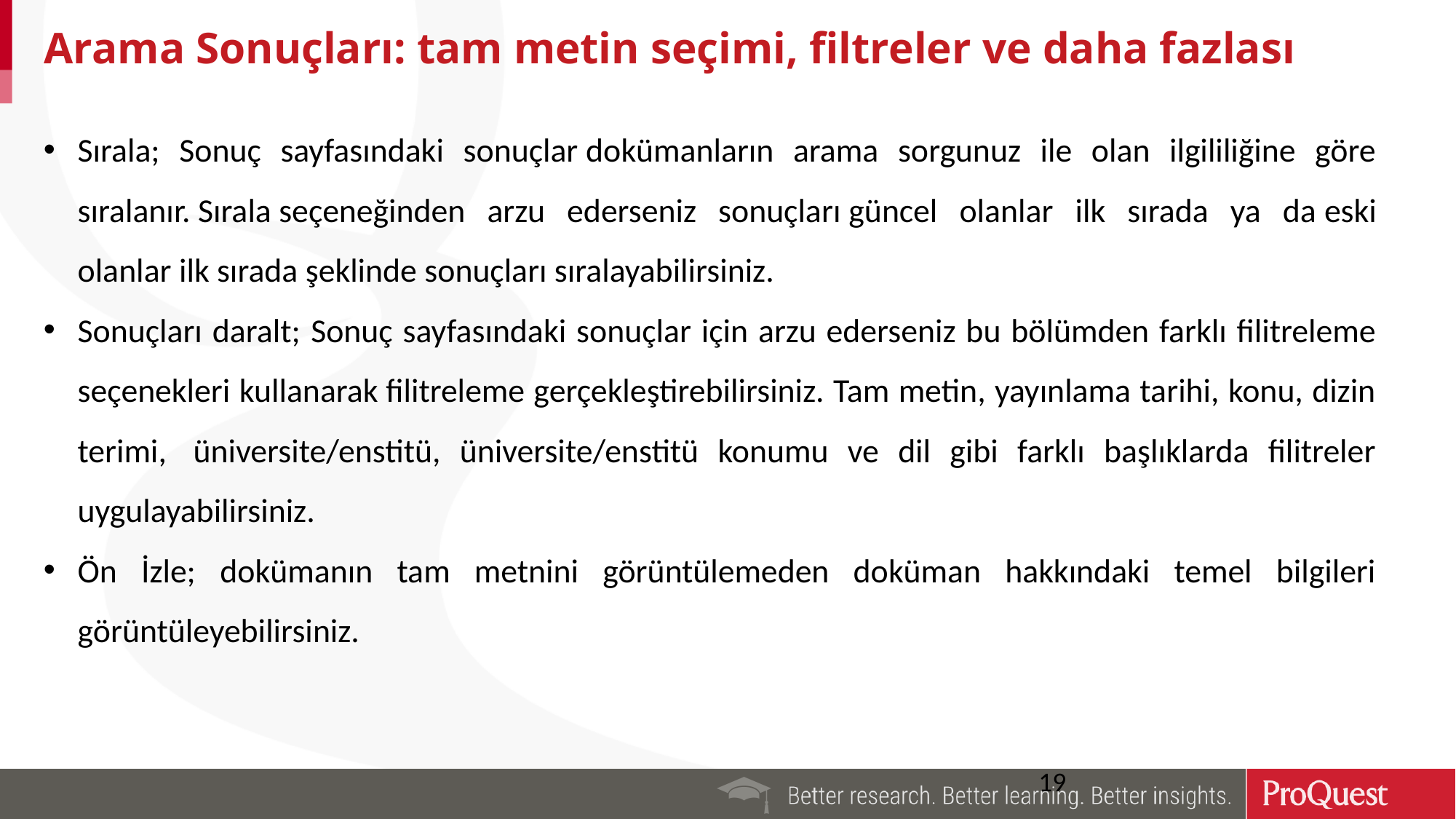

19
# Arama Sonuçları: tam metin seçimi, filtreler ve daha fazlası
Sırala; Sonuç sayfasındaki sonuçlar dokümanların arama sorgunuz ile olan ilgililiğine göre sıralanır. Sırala seçeneğinden arzu ederseniz sonuçları güncel olanlar ilk sırada ya da eski olanlar ilk sırada şeklinde sonuçları sıralayabilirsiniz.
Sonuçları daralt; Sonuç sayfasındaki sonuçlar için arzu ederseniz bu bölümden farklı filitreleme seçenekleri kullanarak filitreleme gerçekleştirebilirsiniz. Tam metin, yayınlama tarihi, konu, dizin terimi,  üniversite/enstitü, üniversite/enstitü konumu ve dil gibi farklı başlıklarda filitreler uygulayabilirsiniz.
Ön İzle; dokümanın tam metnini görüntülemeden doküman hakkındaki temel bilgileri görüntüleyebilirsiniz.